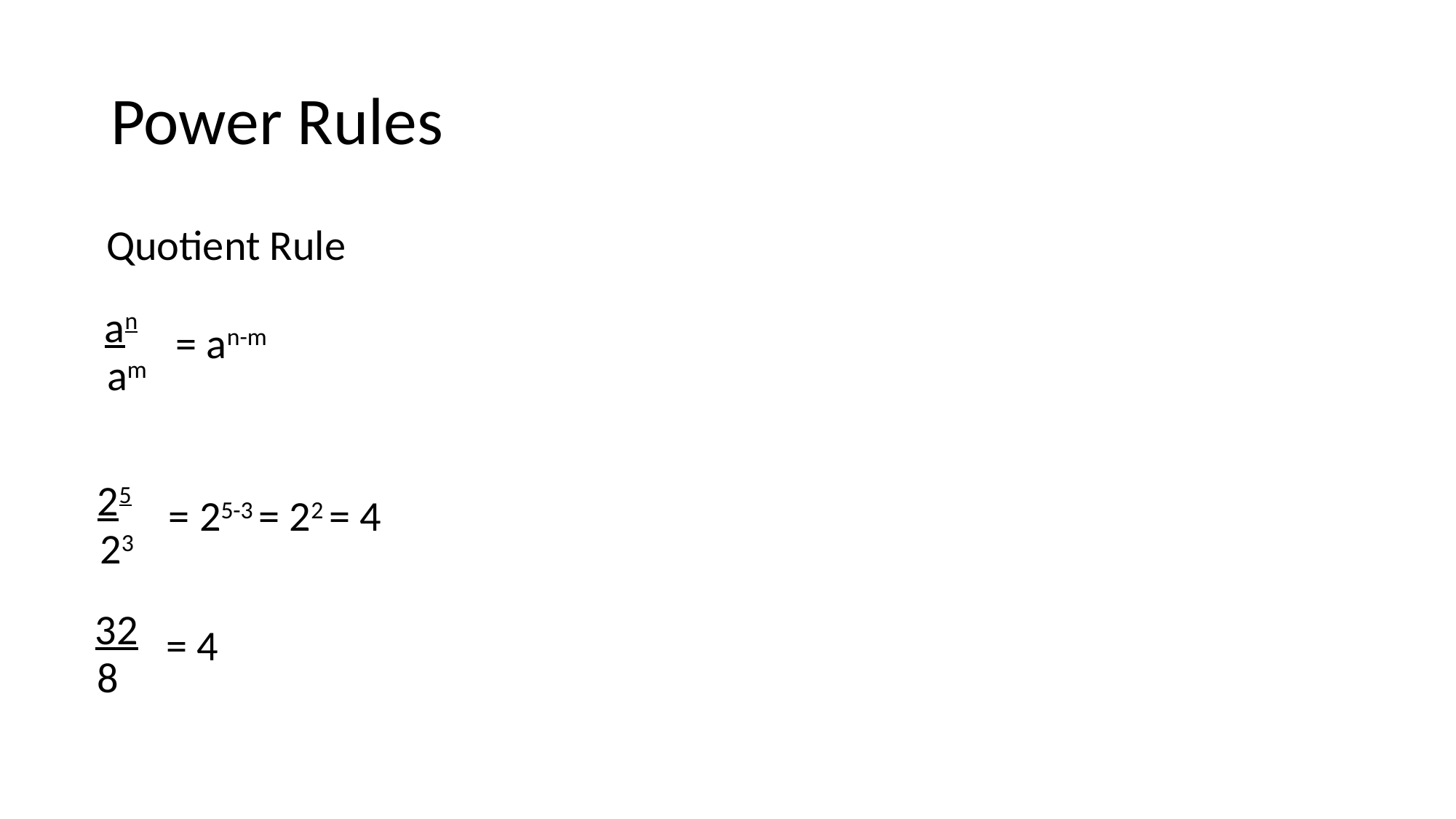

# Power Rules
Quotient Rule
an
= an-m
am
25
= 25-3 = 22 = 4
23
32
= 4
8